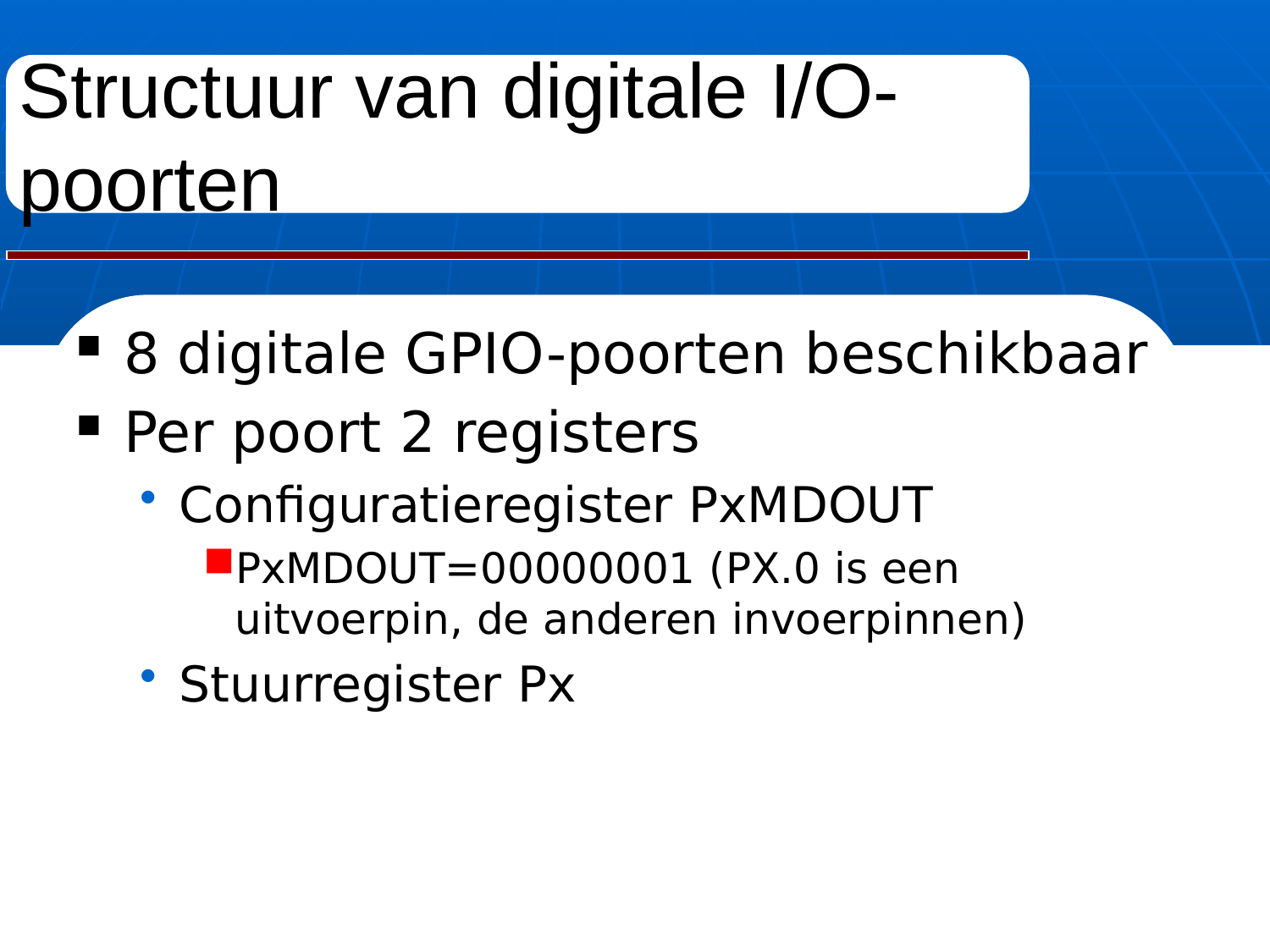

# Structuur van digitale I/O-poorten
8 digitale GPIO-poorten beschikbaar
Per poort 2 registers
Configuratieregister PxMDOUT
PxMDOUT=00000001 (PX.0 is een uitvoerpin, de anderen invoerpinnen)
Stuurregister Px